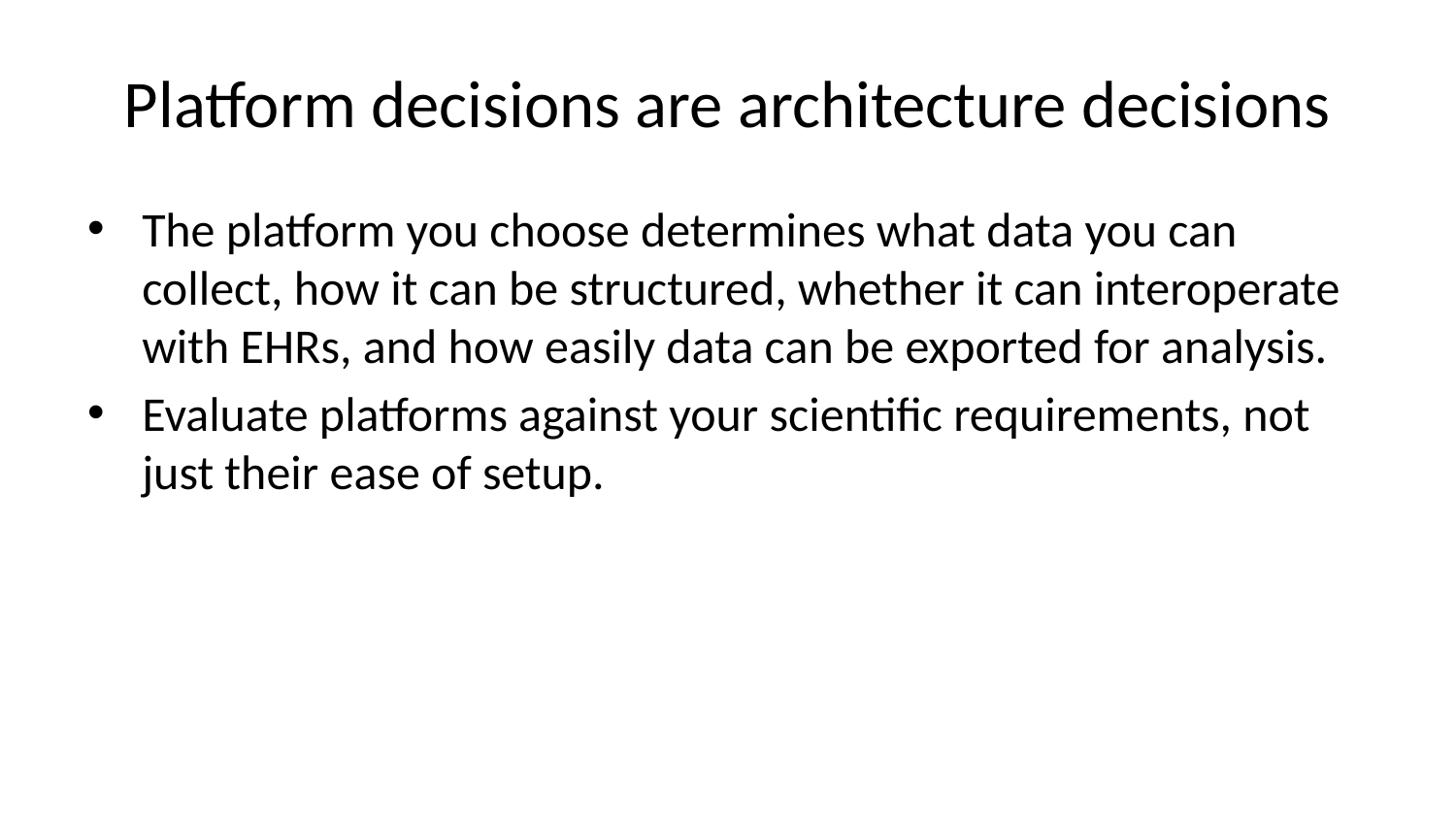

# Platform decisions are architecture decisions
The platform you choose determines what data you can collect, how it can be structured, whether it can interoperate with EHRs, and how easily data can be exported for analysis.
Evaluate platforms against your scientific requirements, not just their ease of setup.